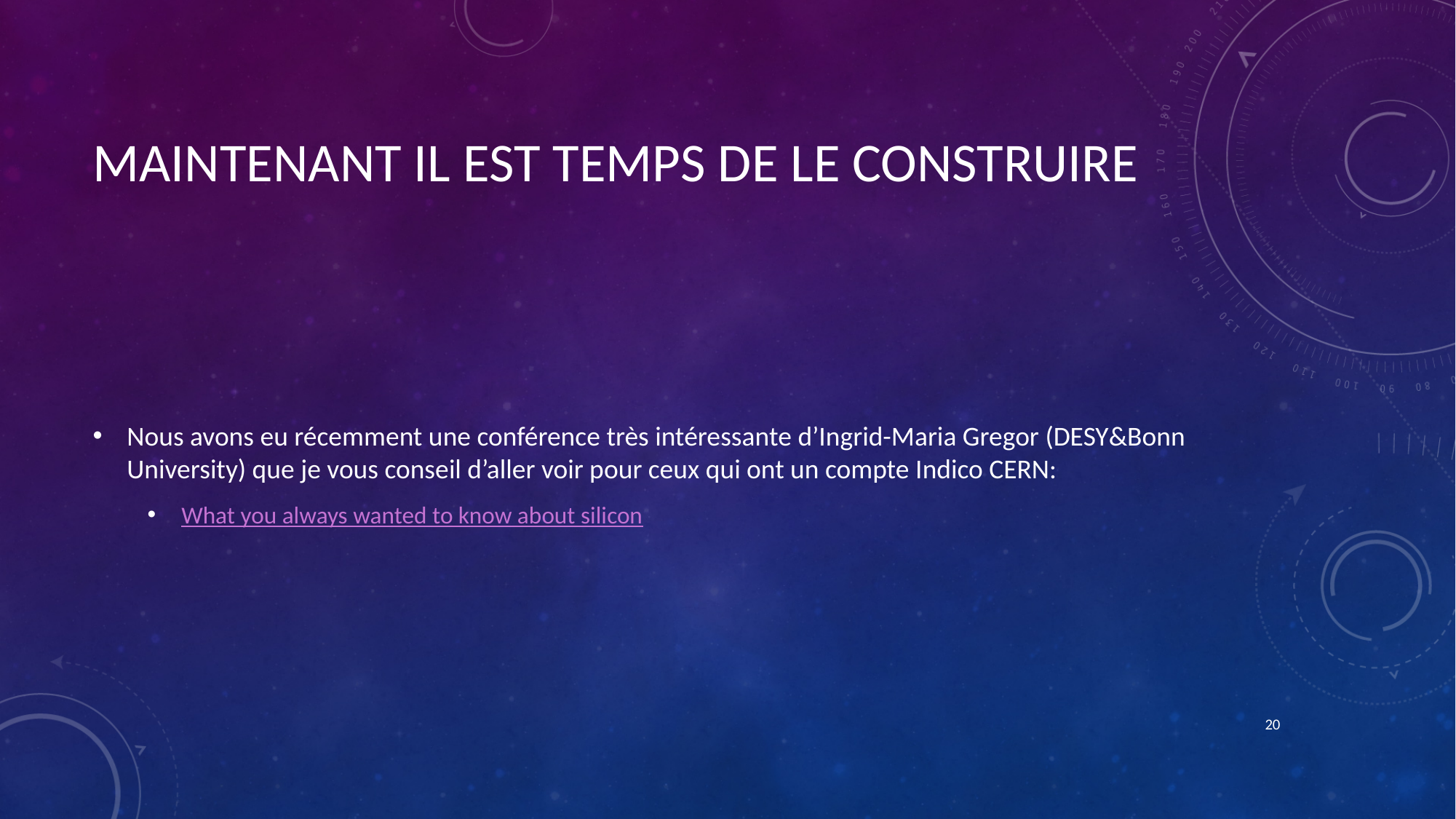

# Maintenant il est temps de le construire
Nous avons eu récemment une conférence très intéressante d’Ingrid-Maria Gregor (DESY&Bonn University) que je vous conseil d’aller voir pour ceux qui ont un compte Indico CERN:
What you always wanted to know about silicon
20